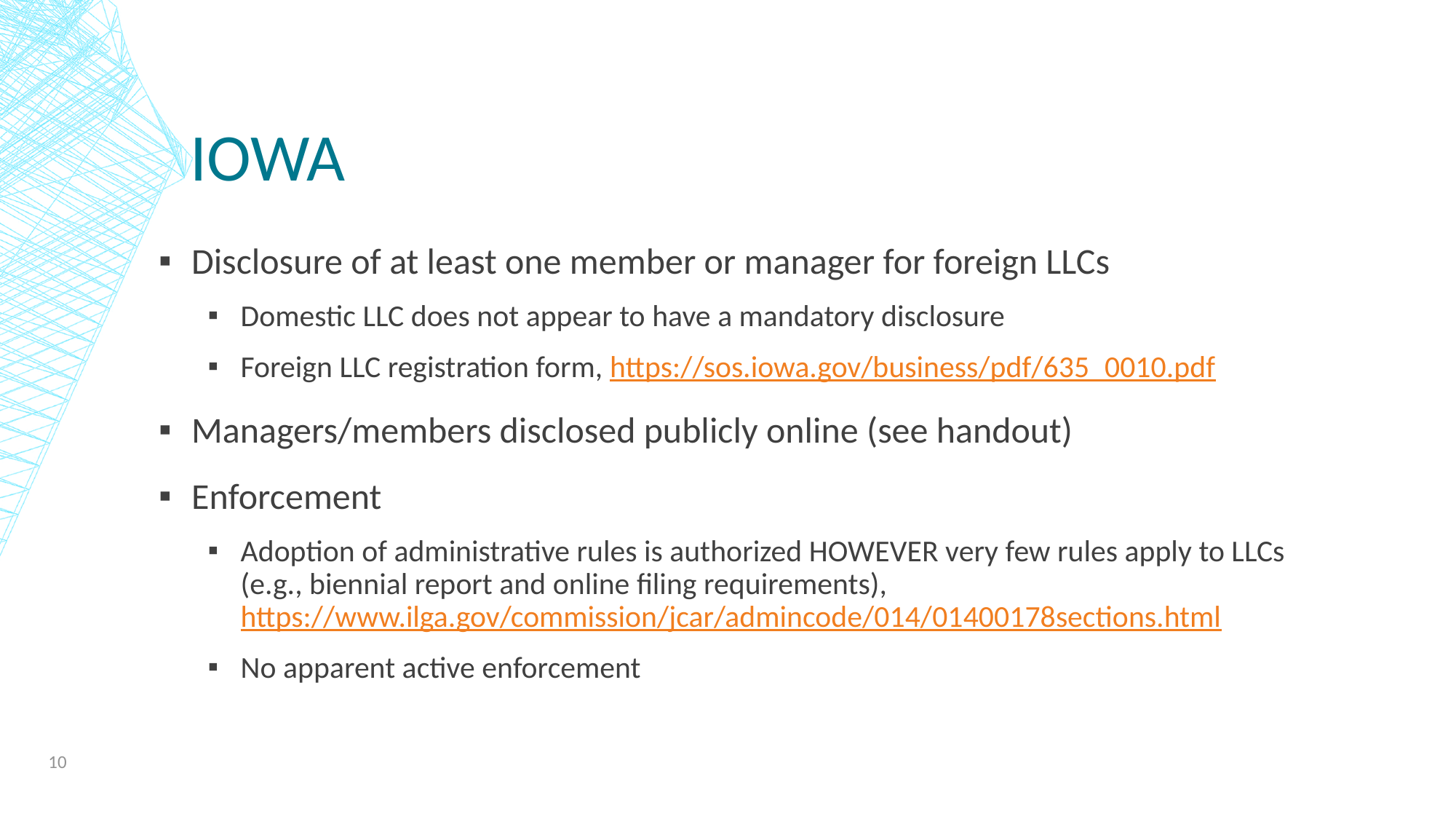

# Iowa
Disclosure of at least one member or manager for foreign LLCs
Domestic LLC does not appear to have a mandatory disclosure
Foreign LLC registration form, https://sos.iowa.gov/business/pdf/635_0010.pdf
Managers/members disclosed publicly online (see handout)
Enforcement
Adoption of administrative rules is authorized HOWEVER very few rules apply to LLCs (e.g., biennial report and online filing requirements), https://www.ilga.gov/commission/jcar/admincode/014/01400178sections.html
No apparent active enforcement

10